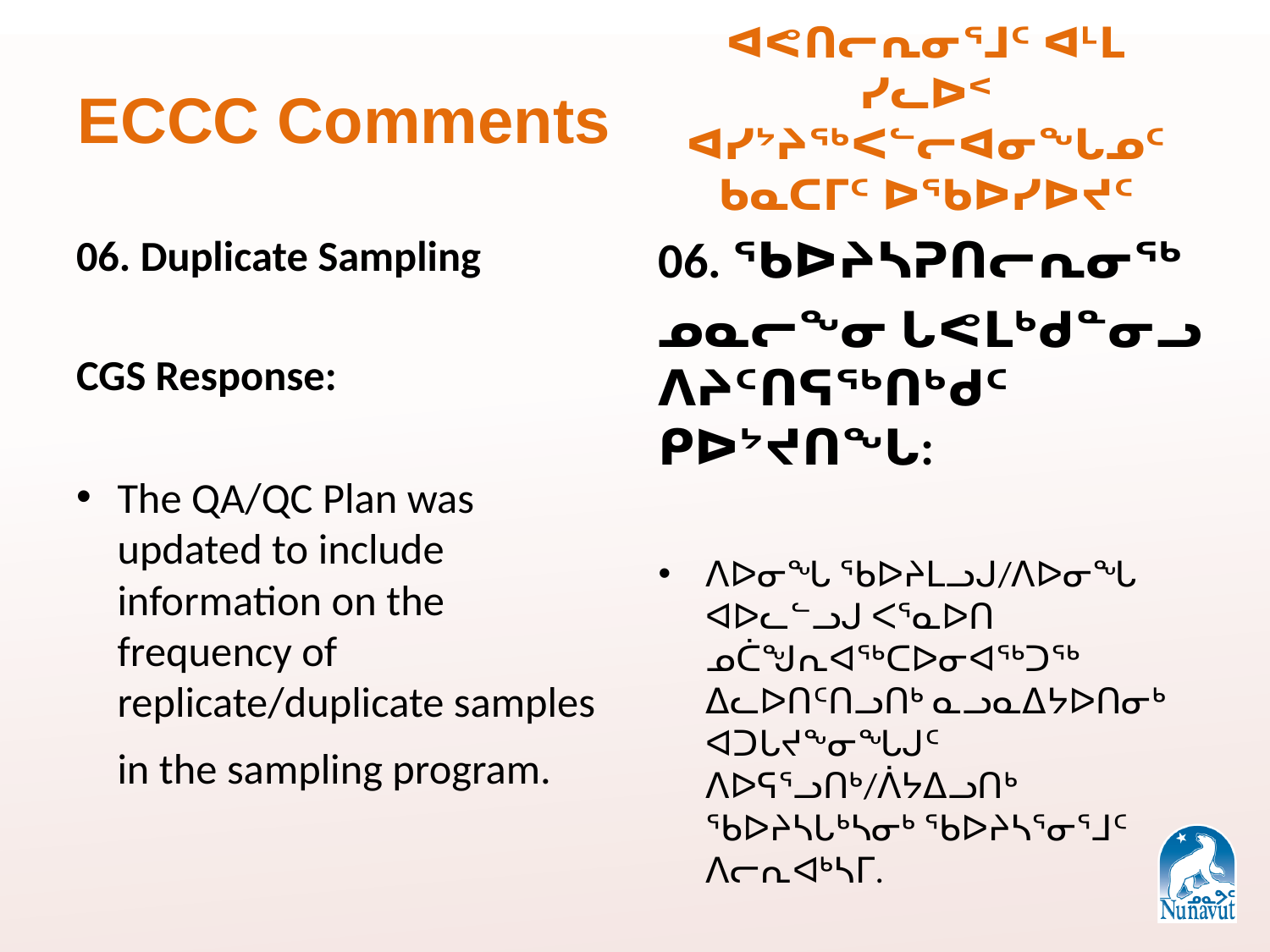

ECCC Comments
# ᐊᕙᑎᓕᕆᓂᕐᒧᑦ ᐊᒻᒪ ᓯᓚᐅᑉ ᐊᓯᔾᔨᖅᐸᓪᓕᐊᓂᖓᓄᑦ ᑲᓇᑕᒥᑦ ᐅᖃᐅᓯᐅᔪᑦ
06. Duplicate Sampling

CGS Response:

The QA/QC Plan was updated to include information on the frequency of replicate/duplicate samples in the sampling program.

06. ᖃᐅᔨᓴᕈᑎᓕᕆᓂᖅ
ᓄᓇᓕᖕᓂ ᒐᕙᒪᒃᑯᓐᓂᓗ ᐱᔨᑦᑎᕋᖅᑎᒃᑯᑦ ᑭᐅᔾᔪᑎᖓ:

ᐱᐅᓂᖓ ᖃᐅᔨᒪᓗᒍ/ᐱᐅᓂᖓ ᐊᐅᓚᓪᓗᒍ ᐸᕐᓇᐅᑎ ᓄᑖᖑᕆᐊᖅᑕᐅᓂᐊᖅᑐᖅ ᐃᓚᐅᑎᑦᑎᓗᑎᒃ ᓇᓗᓇᐃᔭᐅᑎᓂᒃ ᐊᑐᒐᔪᖕᓂᖓᒍᑦ ᐱᐅᕋᕐᓗᑎᒃ/ᐲᔭᐃᓗᑎᒃ ᖃᐅᔨᓴᒐᒃᓴᓂᒃ ᖃᐅᔨᓴᕐᓂᕐᒧᑦ ᐱᓕᕆᐊᒃᓴᒥ.